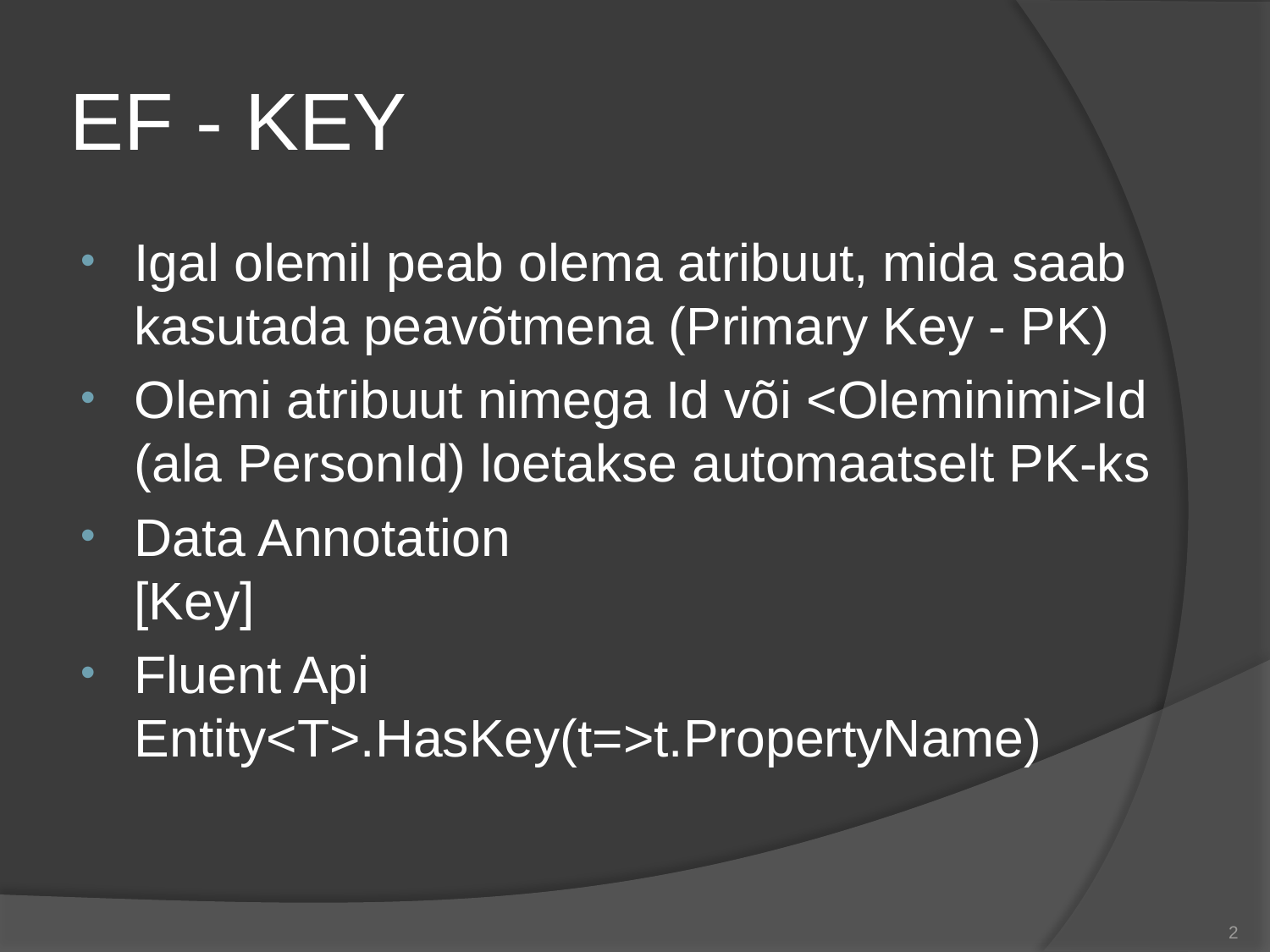

# EF - KEY
Igal olemil peab olema atribuut, mida saab kasutada peavõtmena (Primary Key - PK)
Olemi atribuut nimega Id või <Oleminimi>Id (ala PersonId) loetakse automaatselt PK-ks
Data Annotation
[Key]
Fluent Api
Entity<T>.HasKey(t=>t.PropertyName)

2